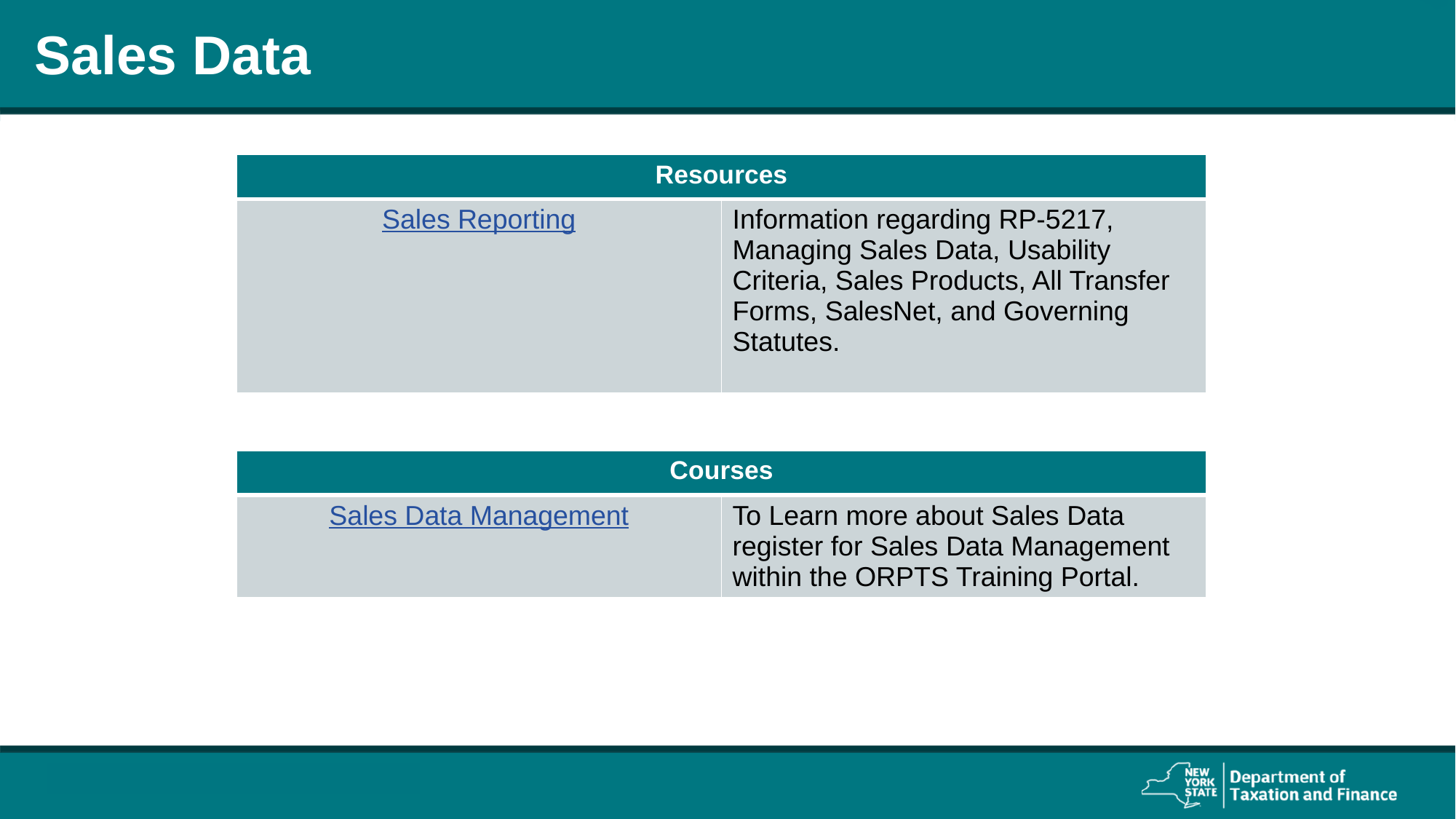

# Sales Data
| Resources |  |
| --- | --- |
| Sales Reporting | Information regarding RP-5217, Managing Sales Data, Usability Criteria, Sales Products, All Transfer Forms, SalesNet, and Governing Statutes. |
| Courses |  |
| --- | --- |
| Sales Data Management | To Learn more about Sales Data register for Sales Data Management within the ORPTS Training Portal. |